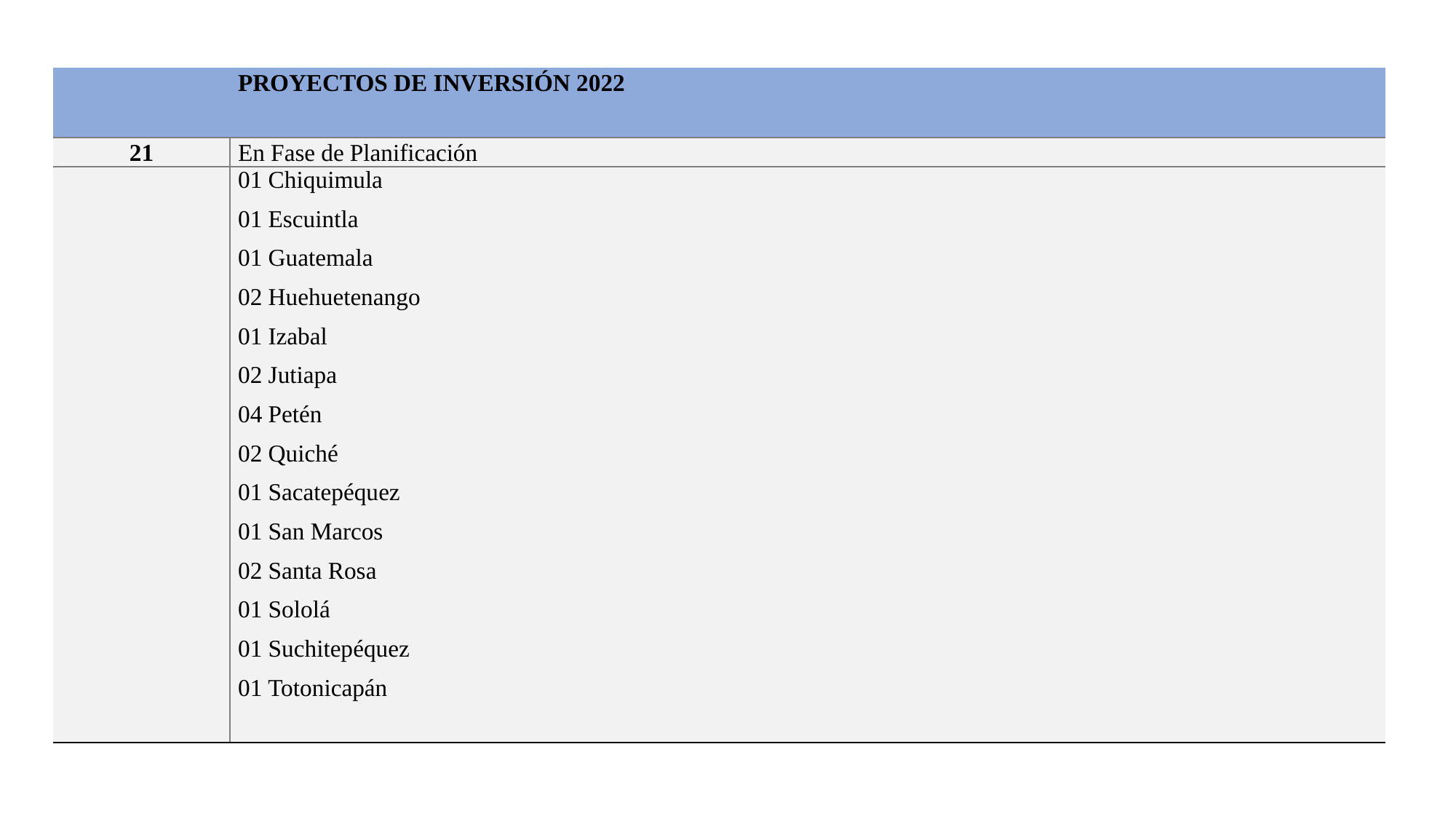

|  | PROYECTOS DE INVERSIÓN 2022 |
| --- | --- |
| 21 | En Fase de Planificación |
|  | 01 Chiquimula 01 Escuintla 01 Guatemala 02 Huehuetenango 01 Izabal 02 Jutiapa 04 Petén 02 Quiché 01 Sacatepéquez 01 San Marcos 02 Santa Rosa 01 Sololá 01 Suchitepéquez 01 Totonicapán |